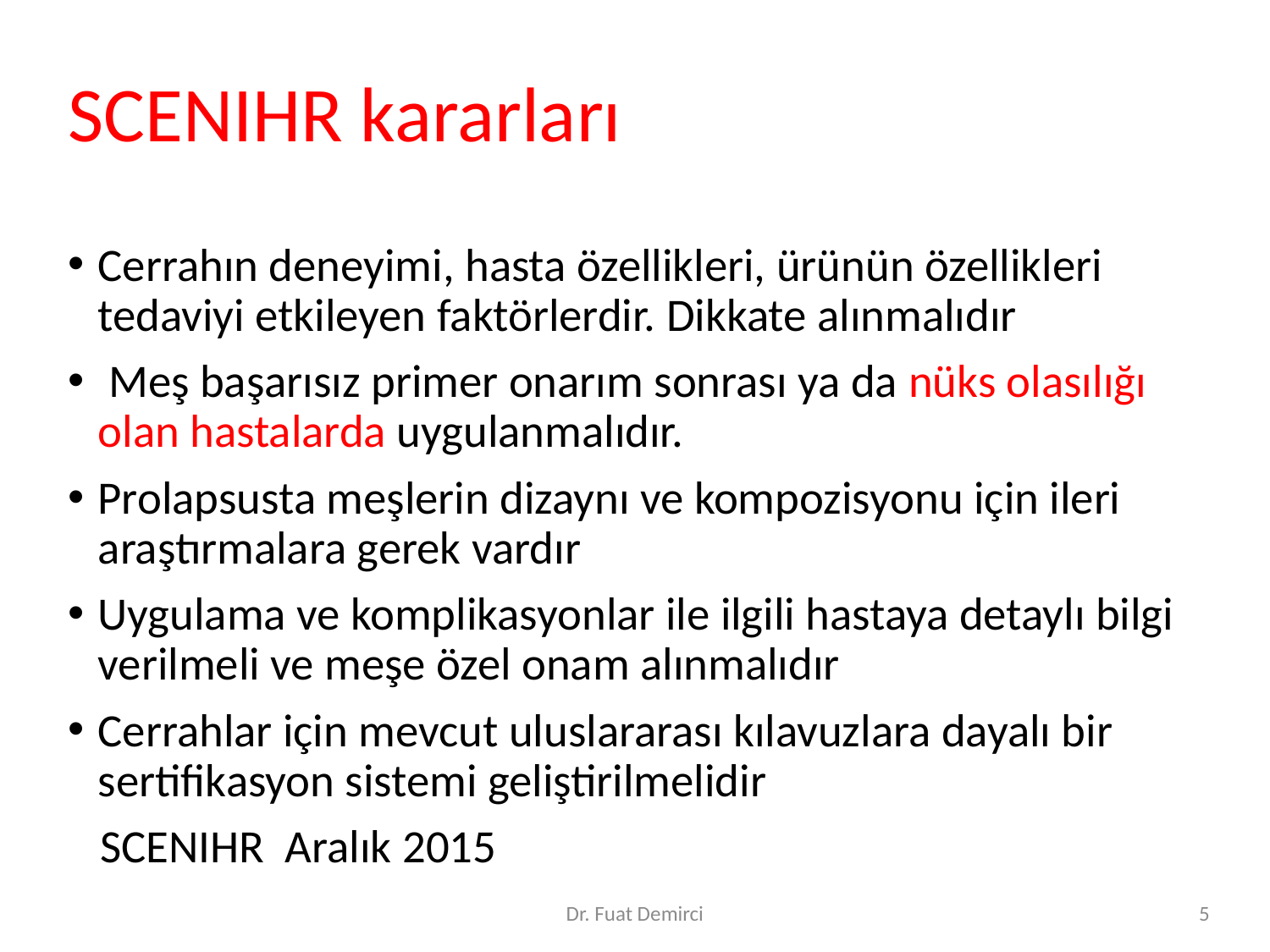

# SCENIHR kararları
Cerrahın deneyimi, hasta özellikleri, ürünün özellikleri tedaviyi etkileyen faktörlerdir. Dikkate alınmalıdır
 Meş başarısız primer onarım sonrası ya da nüks olasılığı olan hastalarda uygulanmalıdır.
Prolapsusta meşlerin dizaynı ve kompozisyonu için ileri araştırmalara gerek vardır
Uygulama ve komplikasyonlar ile ilgili hastaya detaylı bilgi verilmeli ve meşe özel onam alınmalıdır
Cerrahlar için mevcut uluslararası kılavuzlara dayalı bir sertifikasyon sistemi geliştirilmelidir
   SCENIHR  Aralık 2015

Dr. Fuat Demirci
5